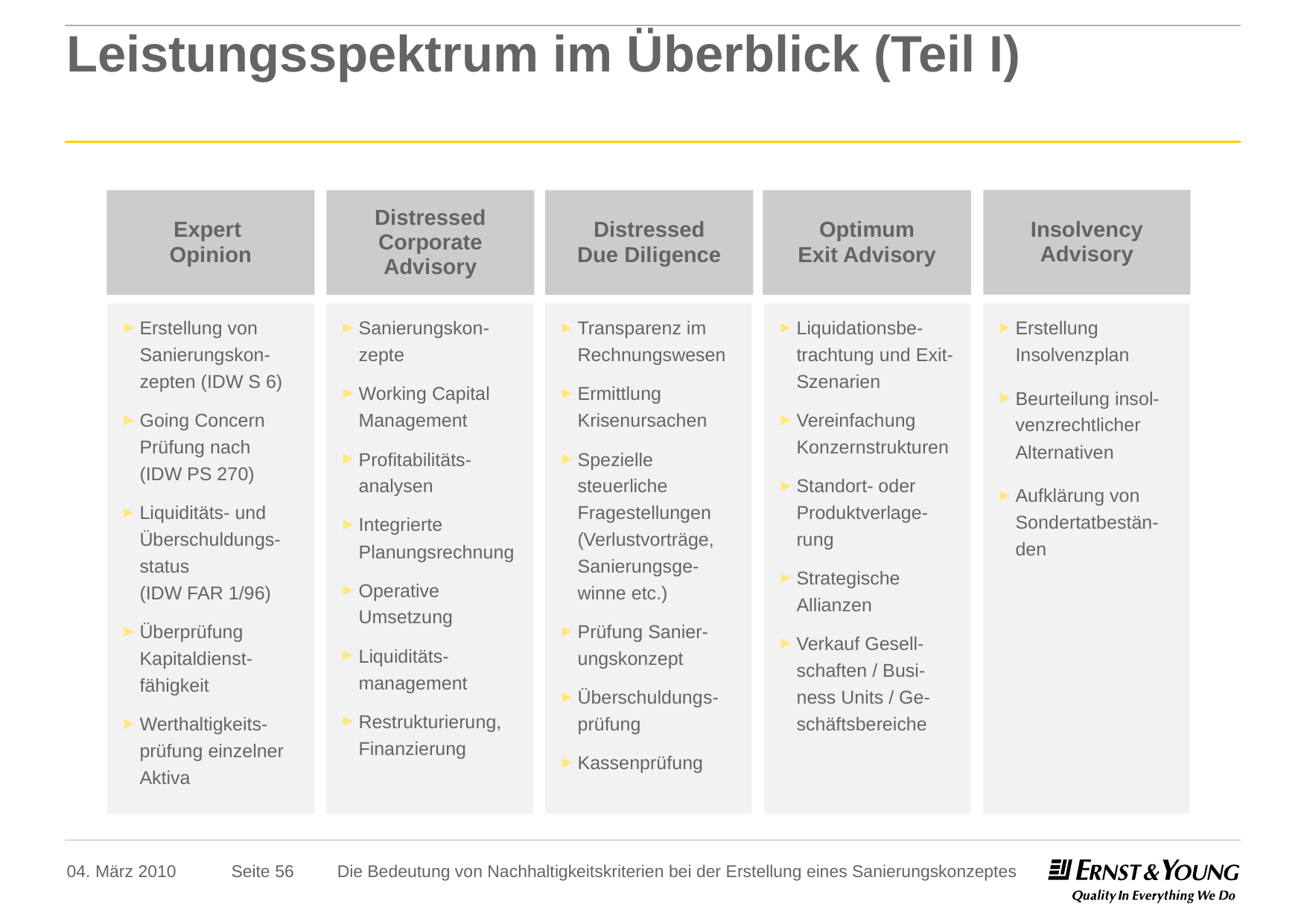

# Leistungsspektrum im Überblick (Teil I)
Insolvency
Advisory
Expert
Opinion
Distressed Corporate Advisory
Distressed
Due Diligence
Optimum
Exit Advisory
Erstellung von Sanierungskon-zepten (IDW S 6)
Going Concern Prüfung nach    (IDW PS 270)
Liquiditäts- und  Überschuldungs- status                (IDW FAR 1/96)
Überprüfung Kapitaldienst-fähigkeit
Werthaltigkeits-prüfung einzelner Aktiva
Sanierungskon-zepte
Working Capital Management
Profitabilitäts-analysen
Integrierte Planungsrechnung
Operative Umsetzung
Liquiditäts-
management
Restrukturierung, Finanzierung
Transparenz im Rechnungswesen
Ermittlung Krisenursachen
Spezielle steuerliche Fragestellungen (Verlustvorträge, Sanierungsge-winne etc.)
Prüfung Sanier-ungskonzept
Überschuldungs-prüfung
Kassenprüfung

Liquidationsbe-trachtung und Exit-Szenarien
Vereinfachung Konzernstrukturen
Standort- oder Produktverlage-rung
Strategische Allianzen
Verkauf Gesell-schaften / Busi-ness Units / Ge-schäftsbereiche
Erstellung Insolvenzplan
Beurteilung insol-venzrechtlicher Alternativen
Aufklärung von Sondertatbestän-den
04. März 2010
Die Bedeutung von Nachhaltigkeitskriterien bei der Erstellung eines Sanierungskonzeptes